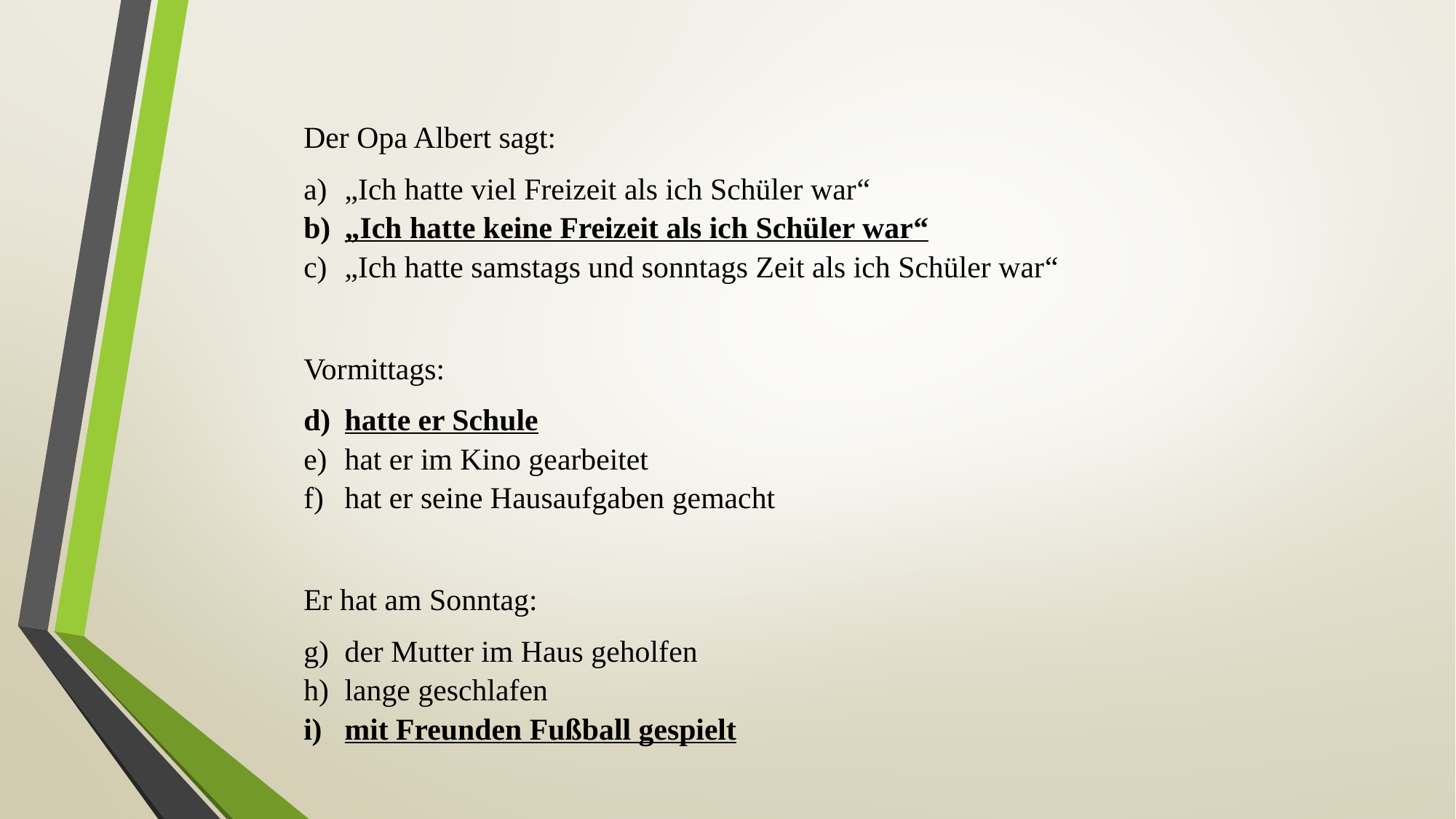

Der Opa Albert sagt:
„Ich hatte viel Freizeit als ich Schüler war“
„Ich hatte keine Freizeit als ich Schüler war“
„Ich hatte samstags und sonntags Zeit als ich Schüler war“

Vormittags:
hatte er Schule
hat er im Kino gearbeitet
hat er seine Hausaufgaben gemacht

Er hat am Sonntag:
der Mutter im Haus geholfen
lange geschlafen
mit Freunden Fußball gespielt